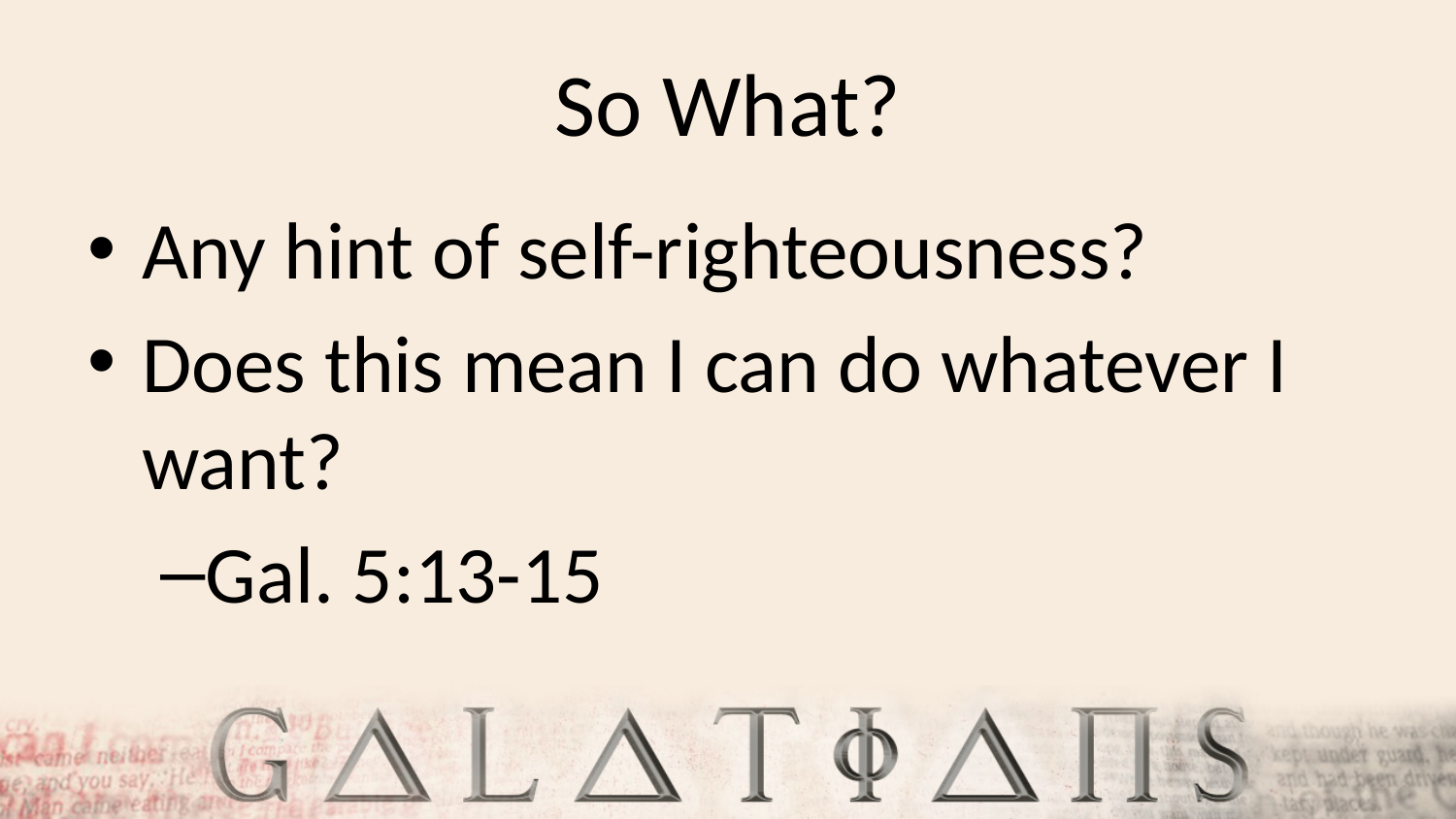

# So What?
Any hint of self-righteousness?
Does this mean I can do whatever I want?
Gal. 5:13-15